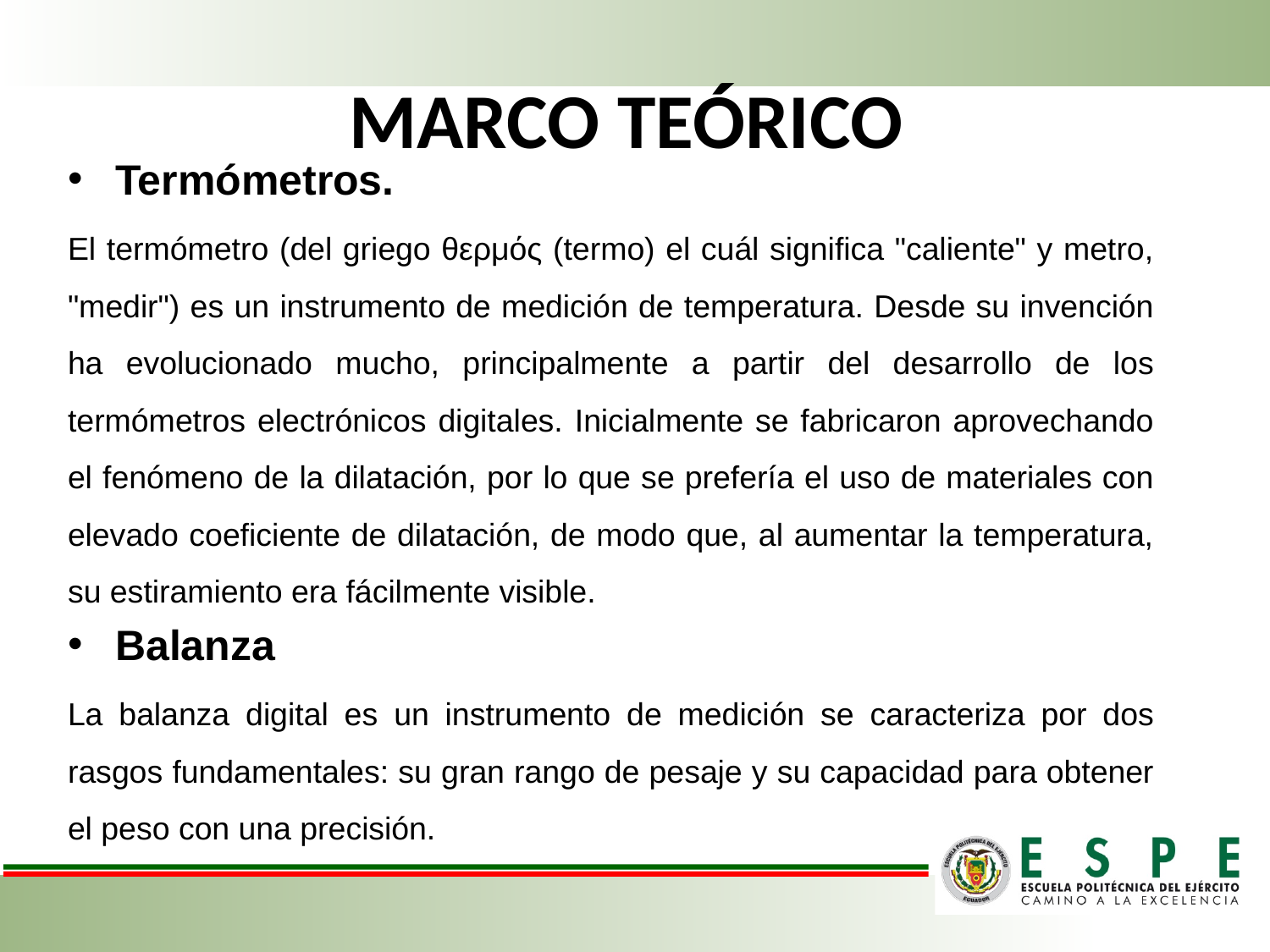

# MARCO TEÓRICO
Termómetros.
El termómetro (del griego θερμός (termo) el cuál significa "caliente" y metro, "medir") es un instrumento de medición de temperatura. Desde su invención ha evolucionado mucho, principalmente a partir del desarrollo de los termómetros electrónicos digitales. Inicialmente se fabricaron aprovechando el fenómeno de la dilatación, por lo que se prefería el uso de materiales con elevado coeficiente de dilatación, de modo que, al aumentar la temperatura, su estiramiento era fácilmente visible.
Balanza
La balanza digital es un instrumento de medición se caracteriza por dos rasgos fundamentales: su gran rango de pesaje y su capacidad para obtener el peso con una precisión.